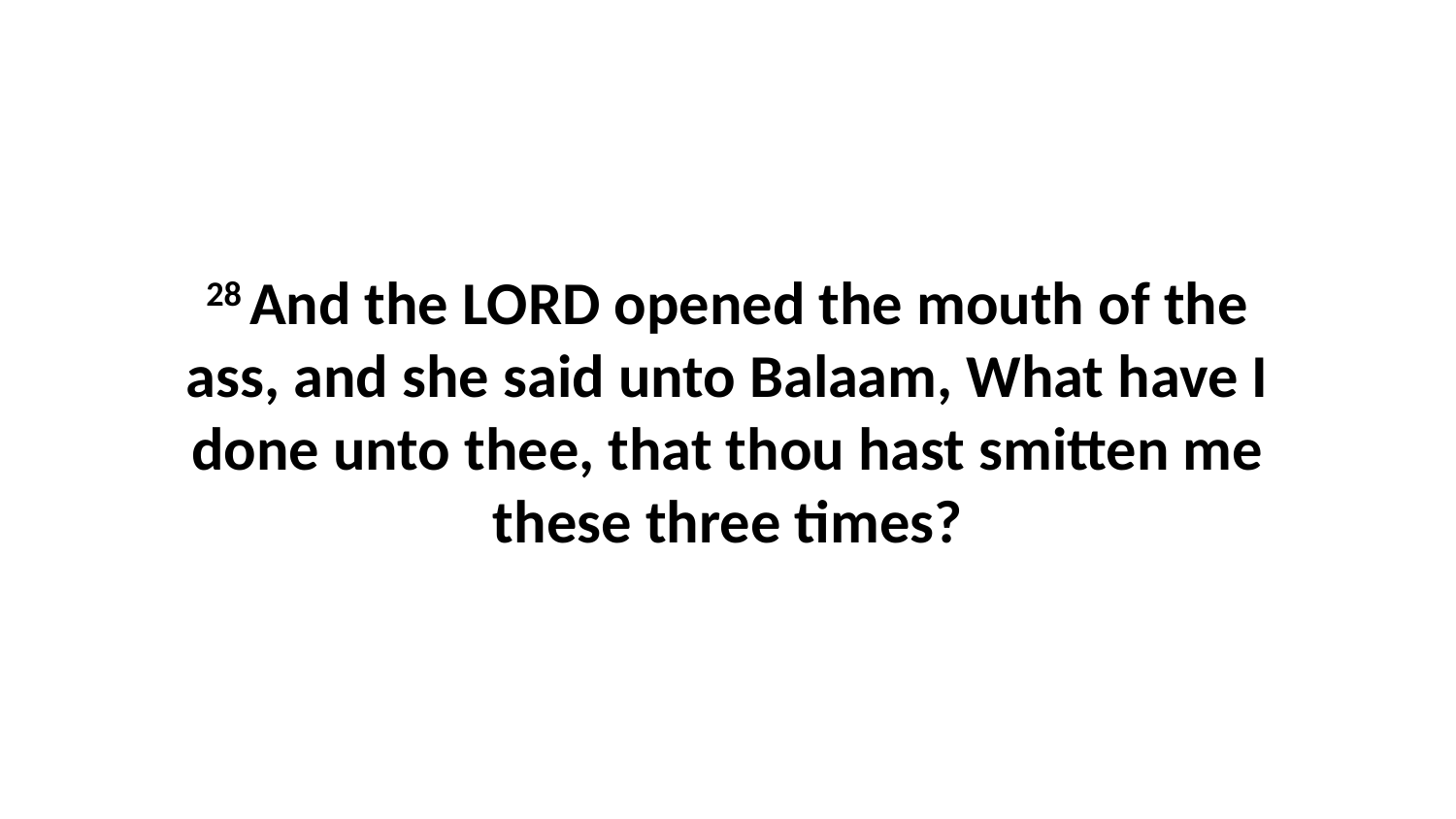

28 And the LORD opened the mouth of the ass, and she said unto Balaam, What have I done unto thee, that thou hast smitten me these three times?